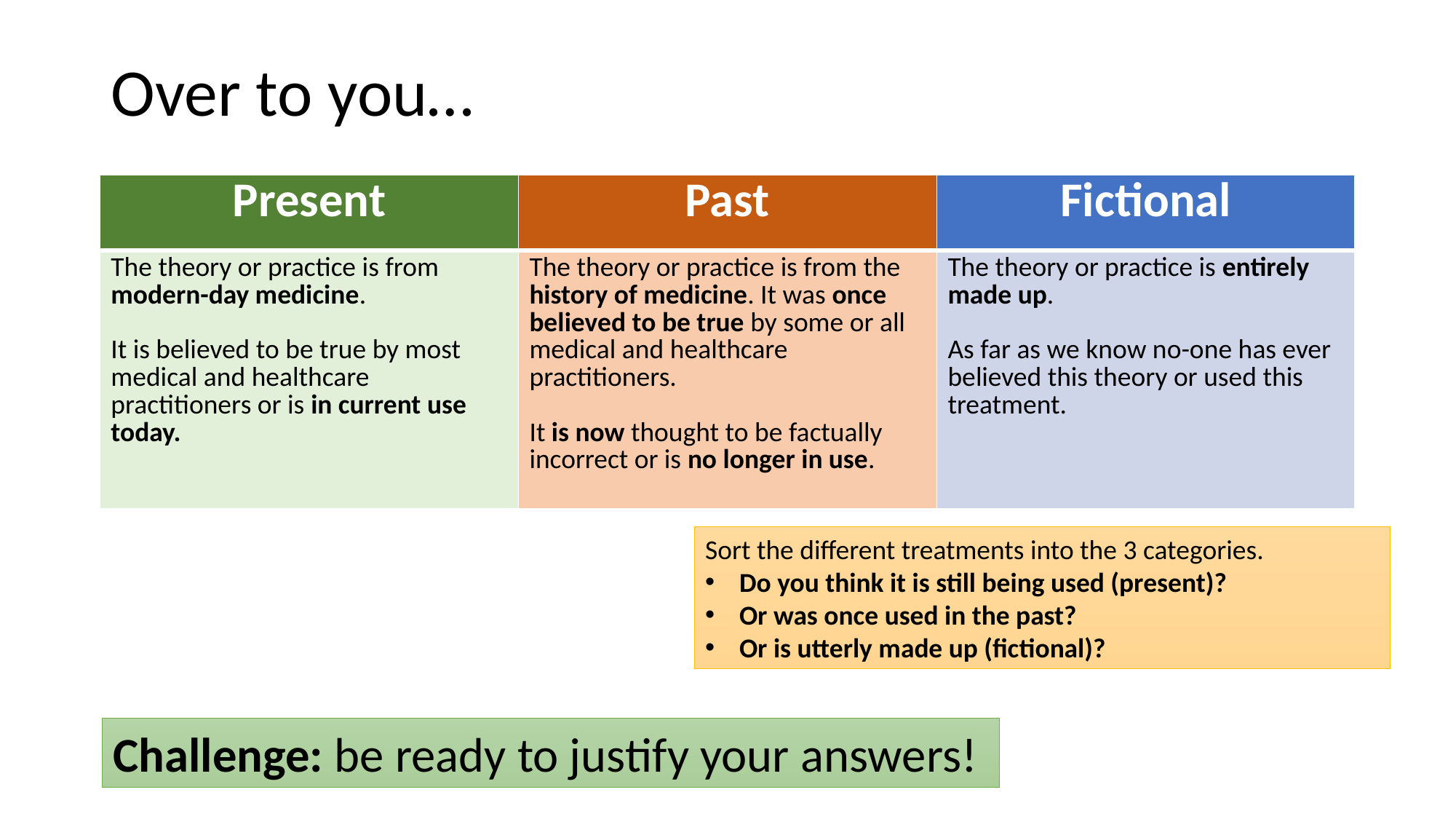

# Over to you…
| Present | Past | Fictional |
| --- | --- | --- |
| The theory or practice is from modern-day medicine. It is believed to be true by most medical and healthcare practitioners or is in current use today. | The theory or practice is from the history of medicine. It was once believed to be true by some or all medical and healthcare practitioners. It is now thought to be factually incorrect or is no longer in use. | The theory or practice is entirely made up. As far as we know no-one has ever believed this theory or used this treatment. |
Sort the different treatments into the 3 categories.
Do you think it is still being used (present)?
Or was once used in the past?
Or is utterly made up (fictional)?
Challenge: be ready to justify your answers!